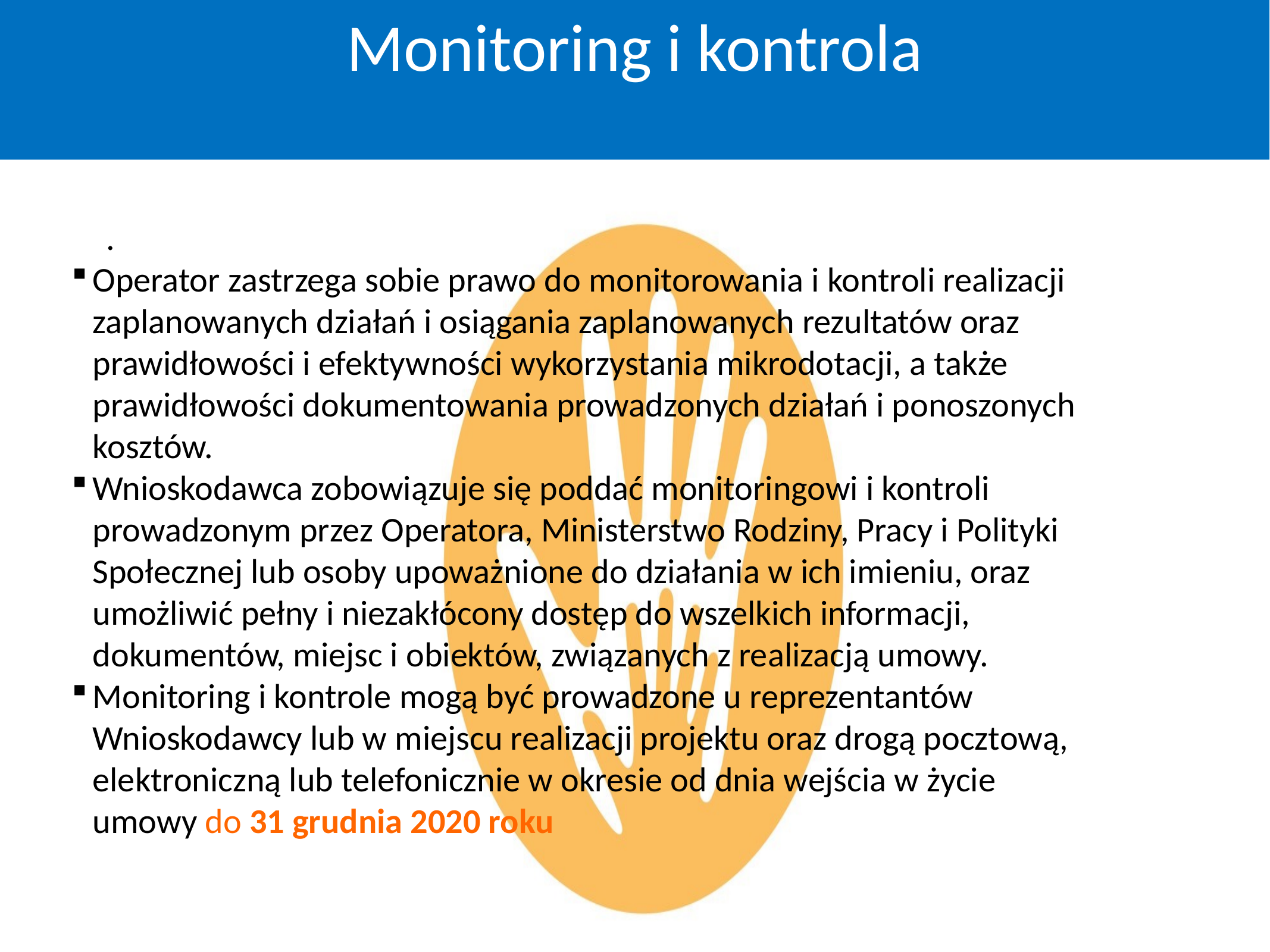

Monitoring i kontrola

.
Operator zastrzega sobie prawo do monitorowania i kontroli realizacji zaplanowanych działań i osiągania zaplanowanych rezultatów oraz prawidłowości i efektywności wykorzystania mikrodotacji, a także prawidłowości dokumentowania prowadzonych działań i ponoszonych kosztów.
Wnioskodawca zobowiązuje się poddać monitoringowi i kontroli prowadzonym przez Operatora, Ministerstwo Rodziny, Pracy i Polityki Społecznej lub osoby upoważnione do działania w ich imieniu, oraz umożliwić pełny i niezakłócony dostęp do wszelkich informacji, dokumentów, miejsc i obiektów, związanych z realizacją umowy.
Monitoring i kontrole mogą być prowadzone u reprezentantów Wnioskodawcy lub w miejscu realizacji projektu oraz drogą pocztową, elektroniczną lub telefonicznie w okresie od dnia wejścia w życie umowy do 31 grudnia 2020 roku